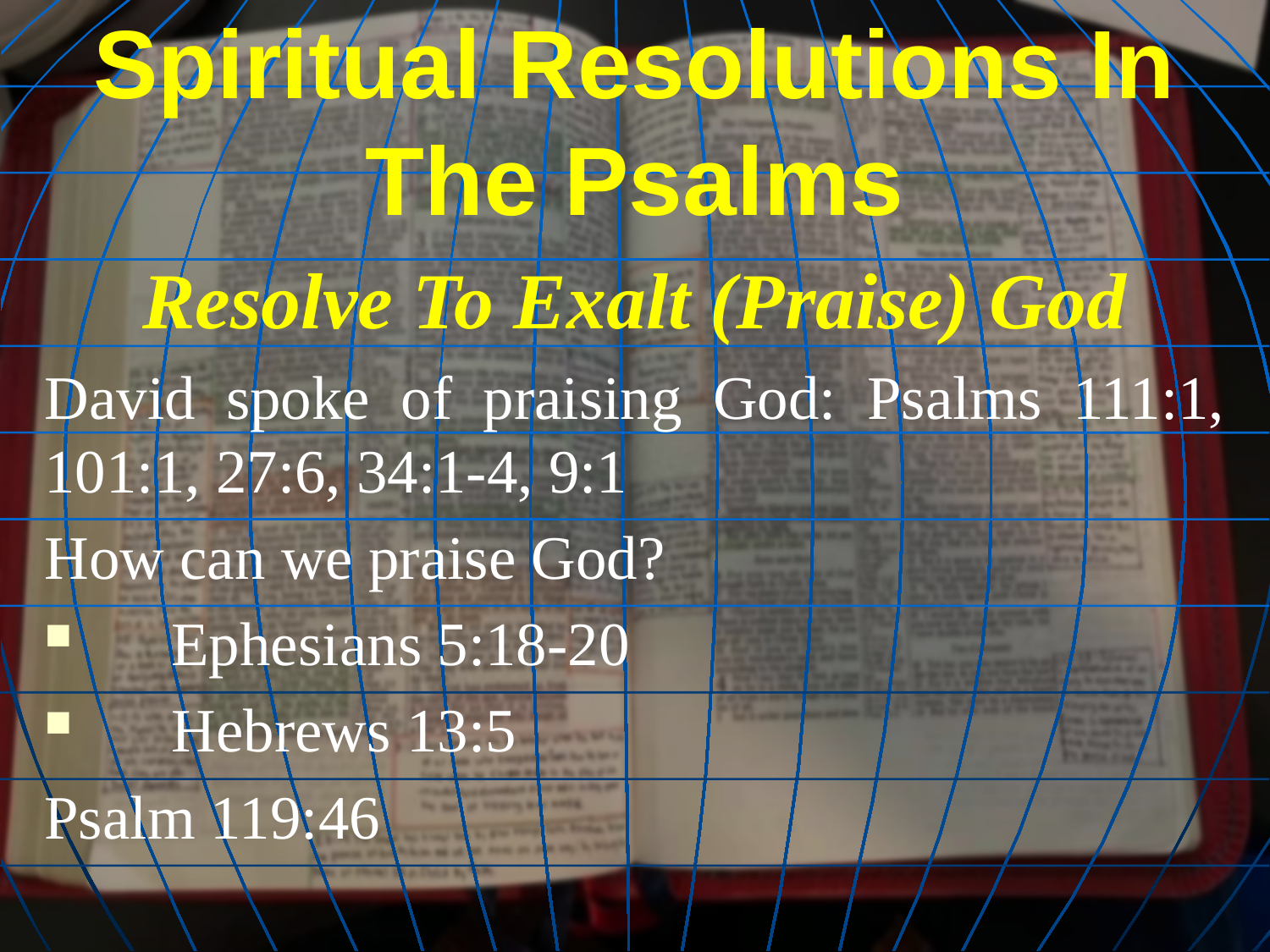

# Spiritual Resolutions In The Psalms
Resolve To Exalt (Praise) God
David spoke of praising God: Psalms 111:1, 101:1, 27:6, 34:1-4, 9:1
How can we praise God?
	Ephesians 5:18-20
	Hebrews 13:5
Psalm 119:46